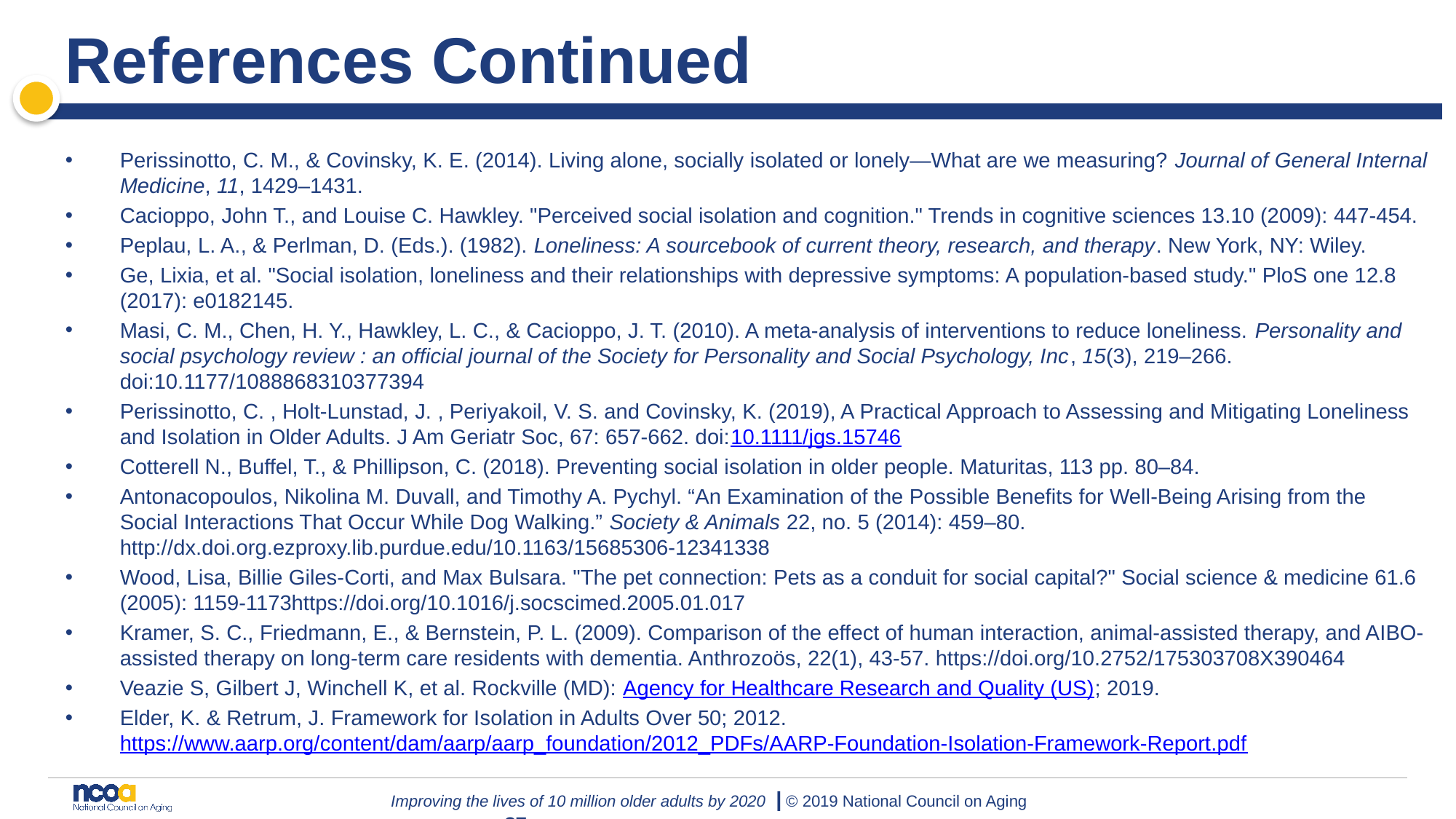

# References Continued
Perissinotto, C. M., & Covinsky, K. E. (2014). Living alone, socially isolated or lonely—What are we measuring? Journal of General Internal Medicine, 11, 1429–1431.
Cacioppo, John T., and Louise C. Hawkley. "Perceived social isolation and cognition." Trends in cognitive sciences 13.10 (2009): 447-454.
Peplau, L. A., & Perlman, D. (Eds.). (1982). Loneliness: A sourcebook of current theory, research, and therapy. New York, NY: Wiley.
Ge, Lixia, et al. "Social isolation, loneliness and their relationships with depressive symptoms: A population-based study." PloS one 12.8 (2017): e0182145.
Masi, C. M., Chen, H. Y., Hawkley, L. C., & Cacioppo, J. T. (2010). A meta-analysis of interventions to reduce loneliness. Personality and social psychology review : an official journal of the Society for Personality and Social Psychology, Inc, 15(3), 219–266. doi:10.1177/1088868310377394
Perissinotto, C. , Holt‐Lunstad, J. , Periyakoil, V. S. and Covinsky, K. (2019), A Practical Approach to Assessing and Mitigating Loneliness and Isolation in Older Adults. J Am Geriatr Soc, 67: 657-662. doi:10.1111/jgs.15746
Cotterell N., Buffel, T., & Phillipson, C. (2018). Preventing social isolation in older people. Maturitas, 113 pp. 80–84.
Antonacopoulos, Nikolina M. Duvall, and Timothy A. Pychyl. “An Examination of the Possible Benefits for Well-Being Arising from the Social Interactions That Occur While Dog Walking.” Society & Animals 22, no. 5 (2014): 459–80. http://dx.doi.org.ezproxy.lib.purdue.edu/10.1163/15685306-12341338
Wood, Lisa, Billie Giles-Corti, and Max Bulsara. "The pet connection: Pets as a conduit for social capital?" Social science & medicine 61.6 (2005): 1159-1173https://doi.org/10.1016/j.socscimed.2005.01.017
Kramer, S. C., Friedmann, E., & Bernstein, P. L. (2009). Comparison of the effect of human interaction, animal-assisted therapy, and AIBO-assisted therapy on long-term care residents with dementia. Anthrozoös, 22(1), 43-57. https://doi.org/10.2752/175303708X390464
Veazie S, Gilbert J, Winchell K, et al. Rockville (MD): Agency for Healthcare Research and Quality (US); 2019.
Elder, K. & Retrum, J. Framework for Isolation in Adults Over 50; 2012. https://www.aarp.org/content/dam/aarp/aarp_foundation/2012_PDFs/AARP-Foundation-Isolation-Framework-Report.pdf